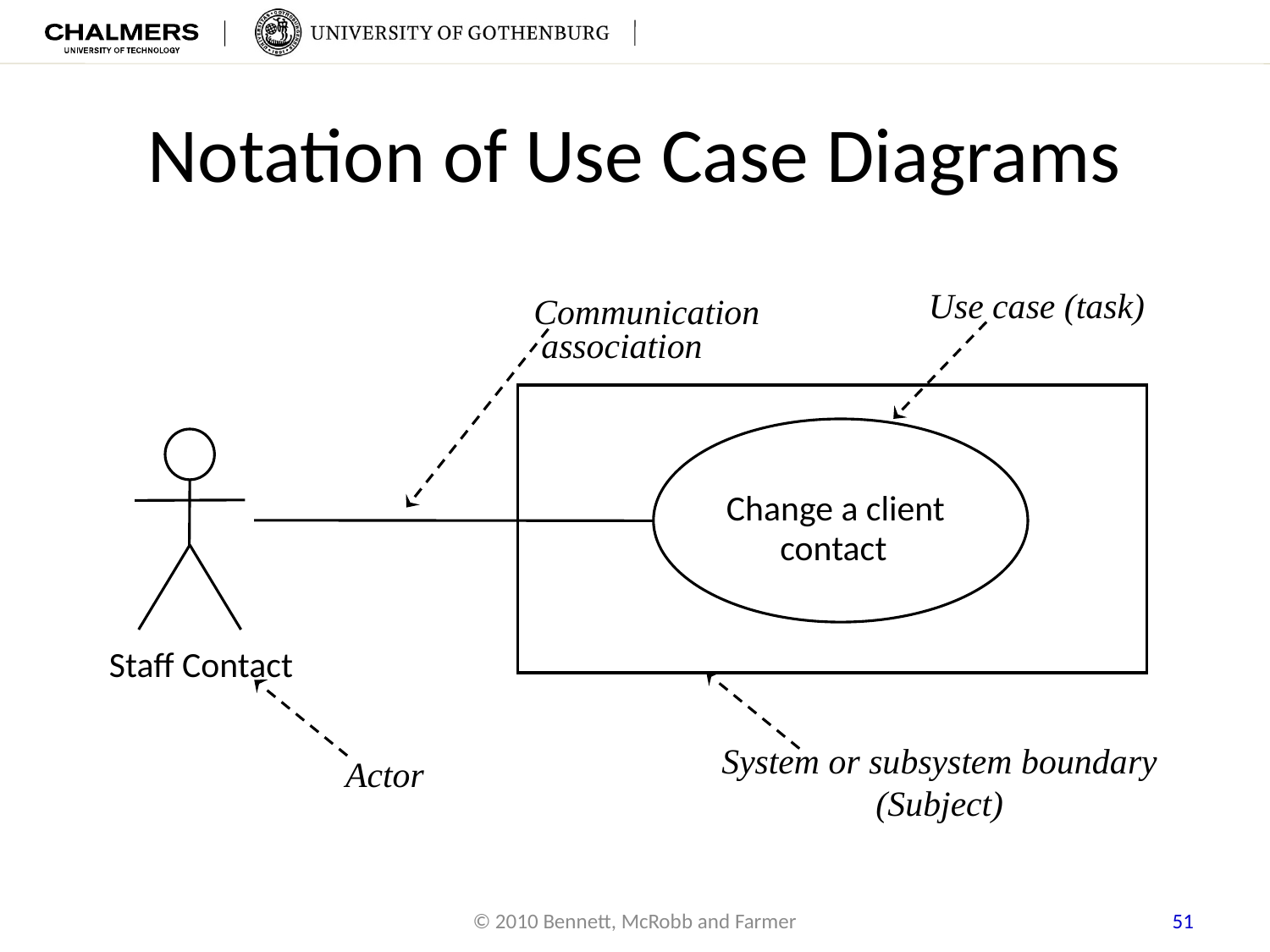

# Notation of Use Case Diagrams
Use case (task)
Communication

association

Change a client

contact

Staff Contact

System or subsystem boundary
(Subject)

Actor

51

© 2010 Bennett, McRobb and Farmer